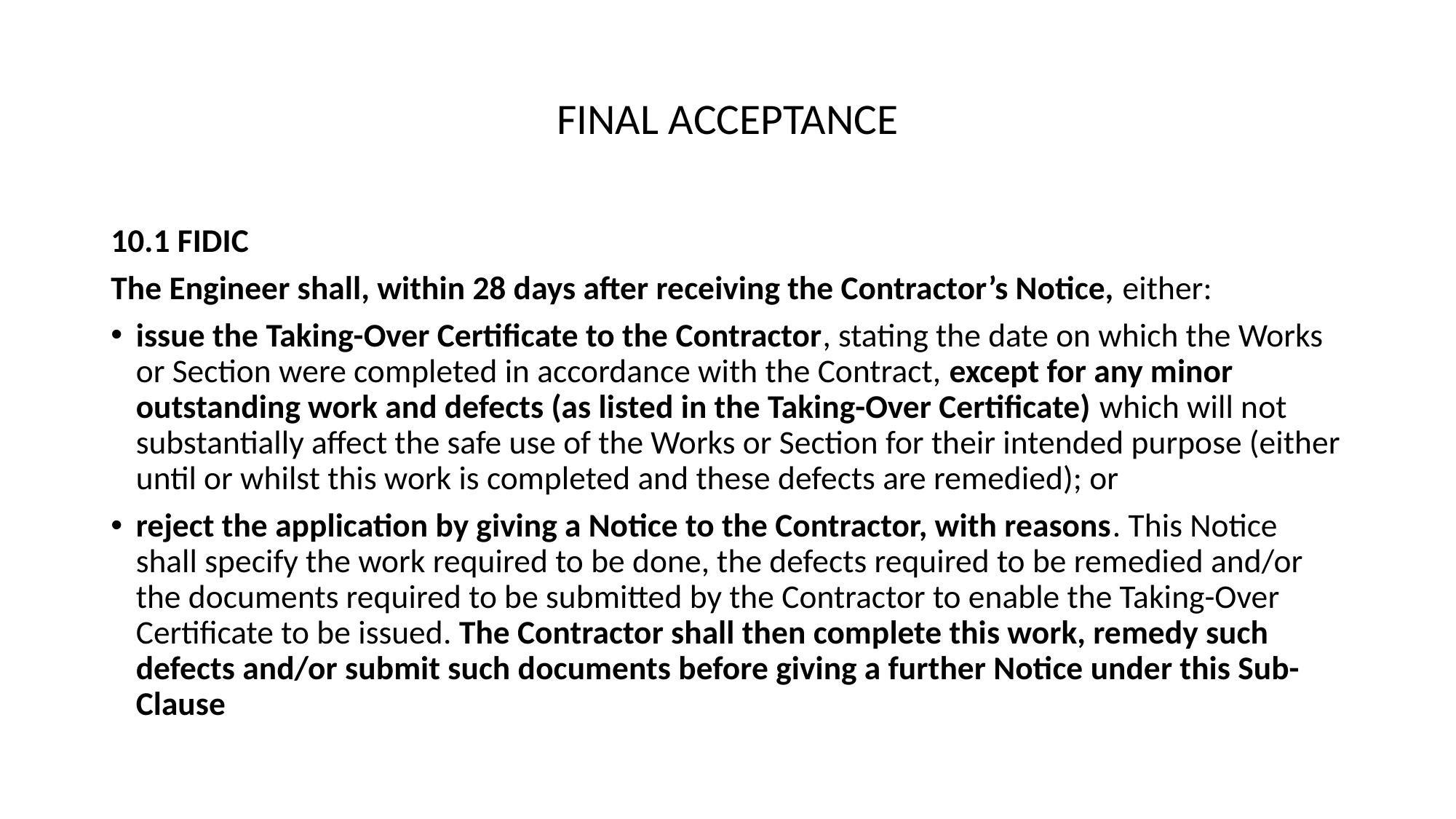

# FINAL ACCEPTANCE
10.1 FIDIC
The Engineer shall, within 28 days after receiving the Contractor’s Notice, either:
issue the Taking-Over Certificate to the Contractor, stating the date on which the Works or Section were completed in accordance with the Contract, except for any minor outstanding work and defects (as listed in the Taking-Over Certificate) which will not substantially affect the safe use of the Works or Section for their intended purpose (either until or whilst this work is completed and these defects are remedied); or
reject the application by giving a Notice to the Contractor, with reasons. This Notice shall specify the work required to be done, the defects required to be remedied and/or the documents required to be submitted by the Contractor to enable the Taking-Over Certificate to be issued. The Contractor shall then complete this work, remedy such defects and/or submit such documents before giving a further Notice under this Sub-Clause